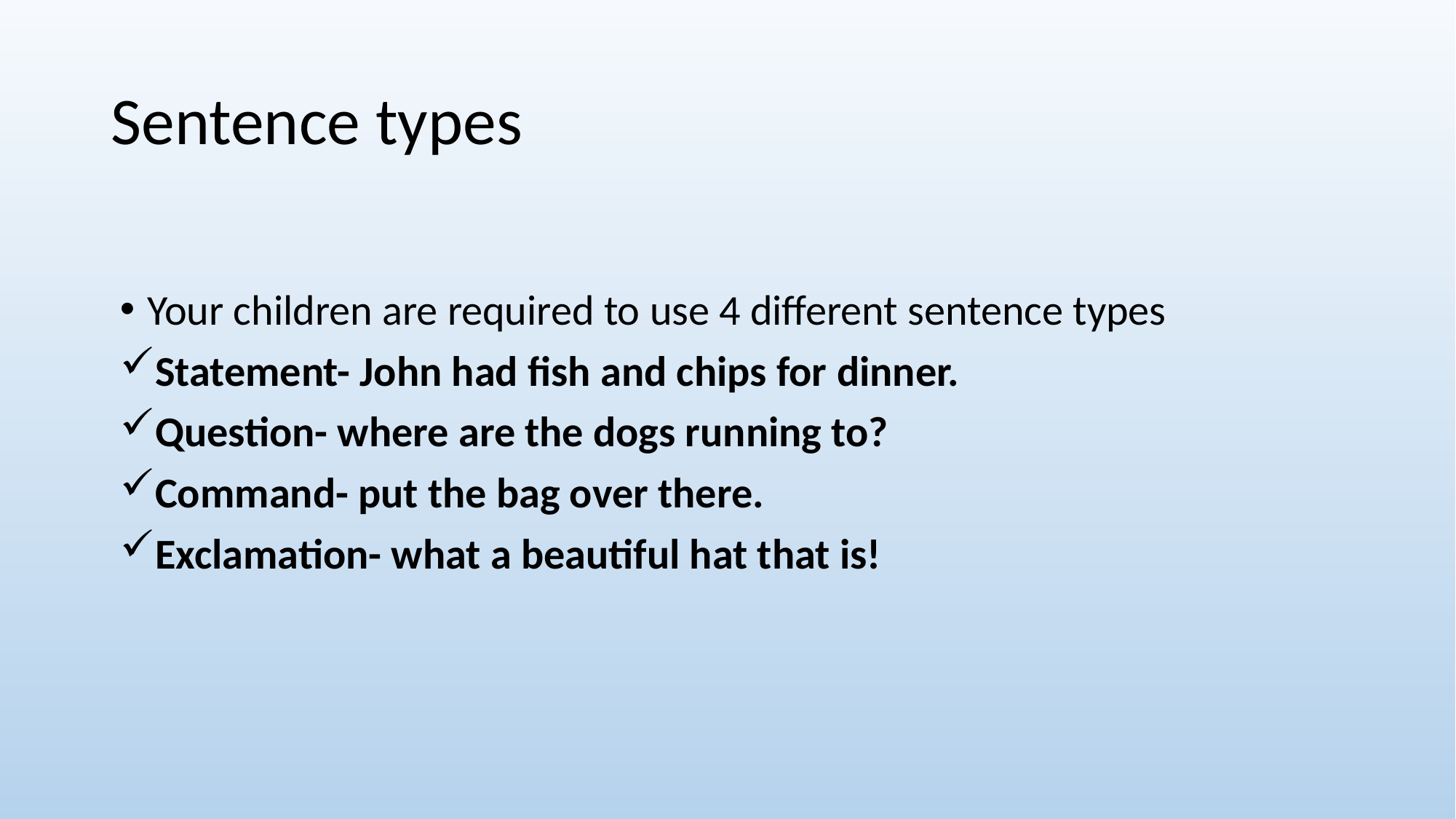

# Sentence types
Your children are required to use 4 different sentence types
Statement- John had fish and chips for dinner.
Question- where are the dogs running to?
Command- put the bag over there.
Exclamation- what a beautiful hat that is!